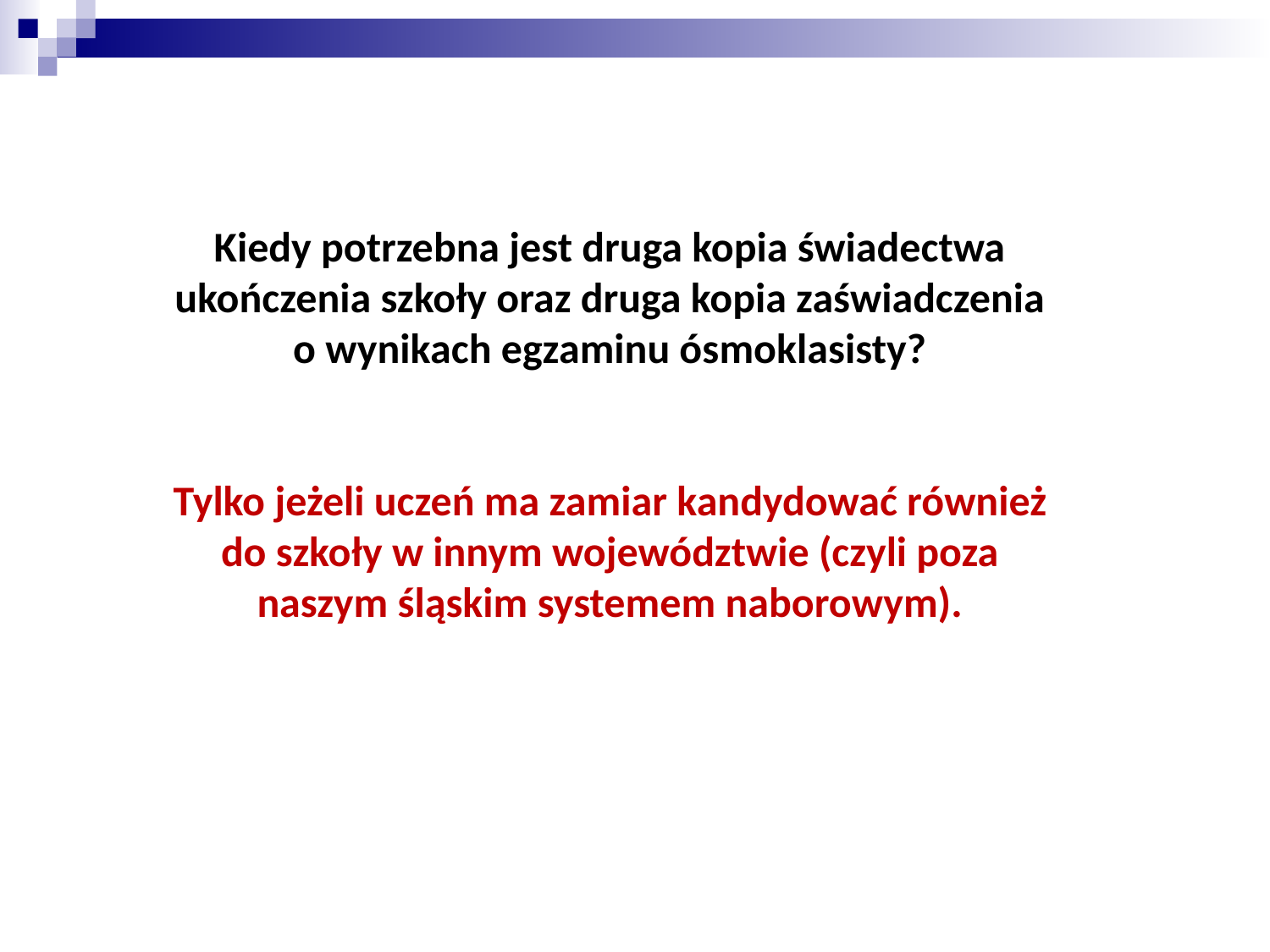

Kiedy potrzebna jest druga kopia świadectwa ukończenia szkoły oraz druga kopia zaświadczenia o wynikach egzaminu ósmoklasisty?

Tylko jeżeli uczeń ma zamiar kandydować również do szkoły w innym województwie (czyli poza naszym śląskim systemem naborowym).